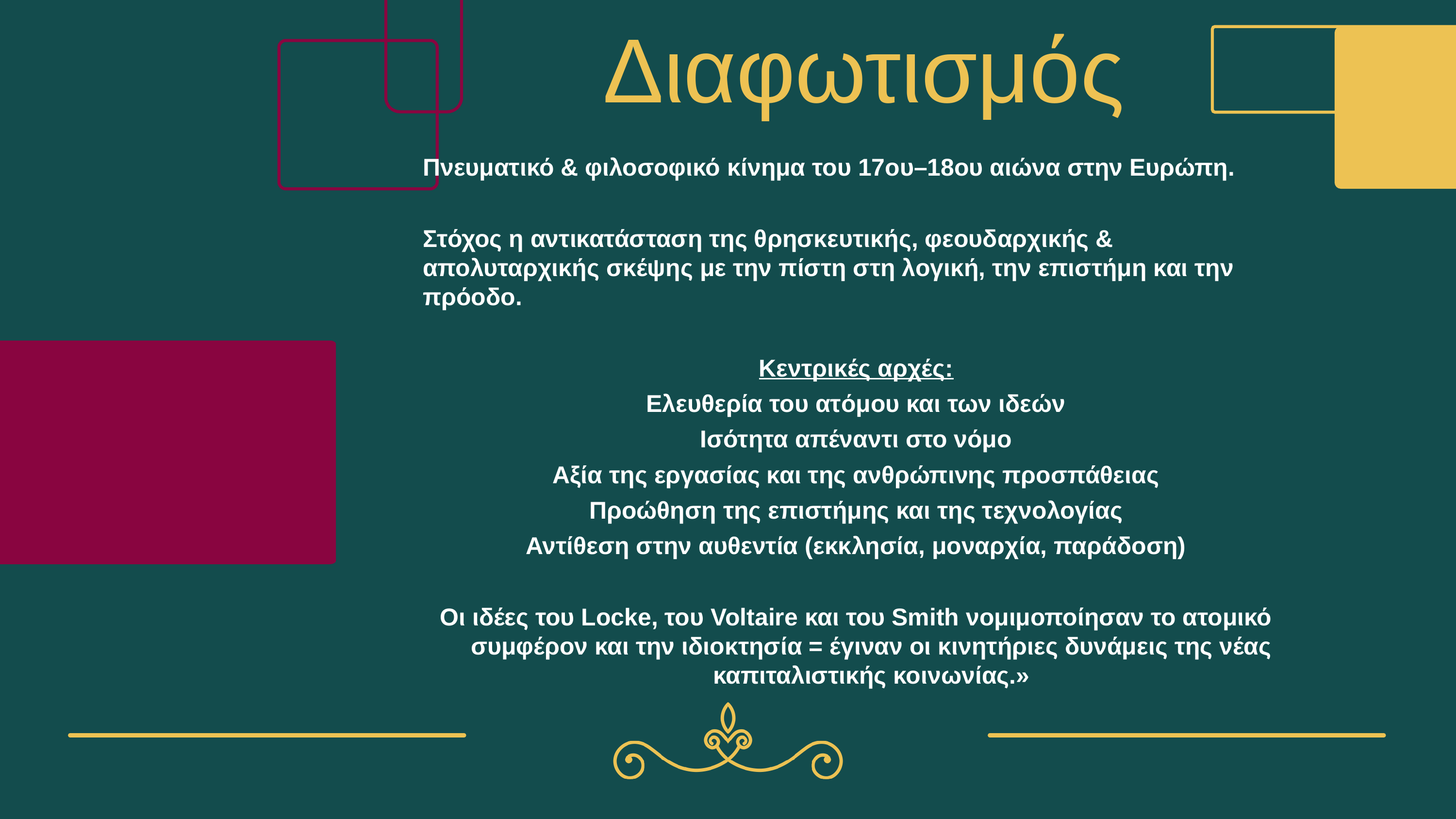

# Διαφωτισμός
Πνευματικό & φιλοσοφικό κίνημα του 17ου–18ου αιώνα στην Ευρώπη.

Στόχος η αντικατάσταση της θρησκευτικής, φεουδαρχικής & απολυταρχικής σκέψης με την πίστη στη λογική, την επιστήμη και την πρόοδο.

Κεντρικές αρχές:
Ελευθερία του ατόμου και των ιδεών
Ισότητα απέναντι στο νόμο
Αξία της εργασίας και της ανθρώπινης προσπάθειας
Προώθηση της επιστήμης και της τεχνολογίας
Αντίθεση στην αυθεντία (εκκλησία, μοναρχία, παράδοση)

Οι ιδέες του Locke, του Voltaire και του Smith νομιμοποίησαν το ατομικό συμφέρον και την ιδιοκτησία = έγιναν οι κινητήριες δυνάμεις της νέας καπιταλιστικής κοινωνίας.»